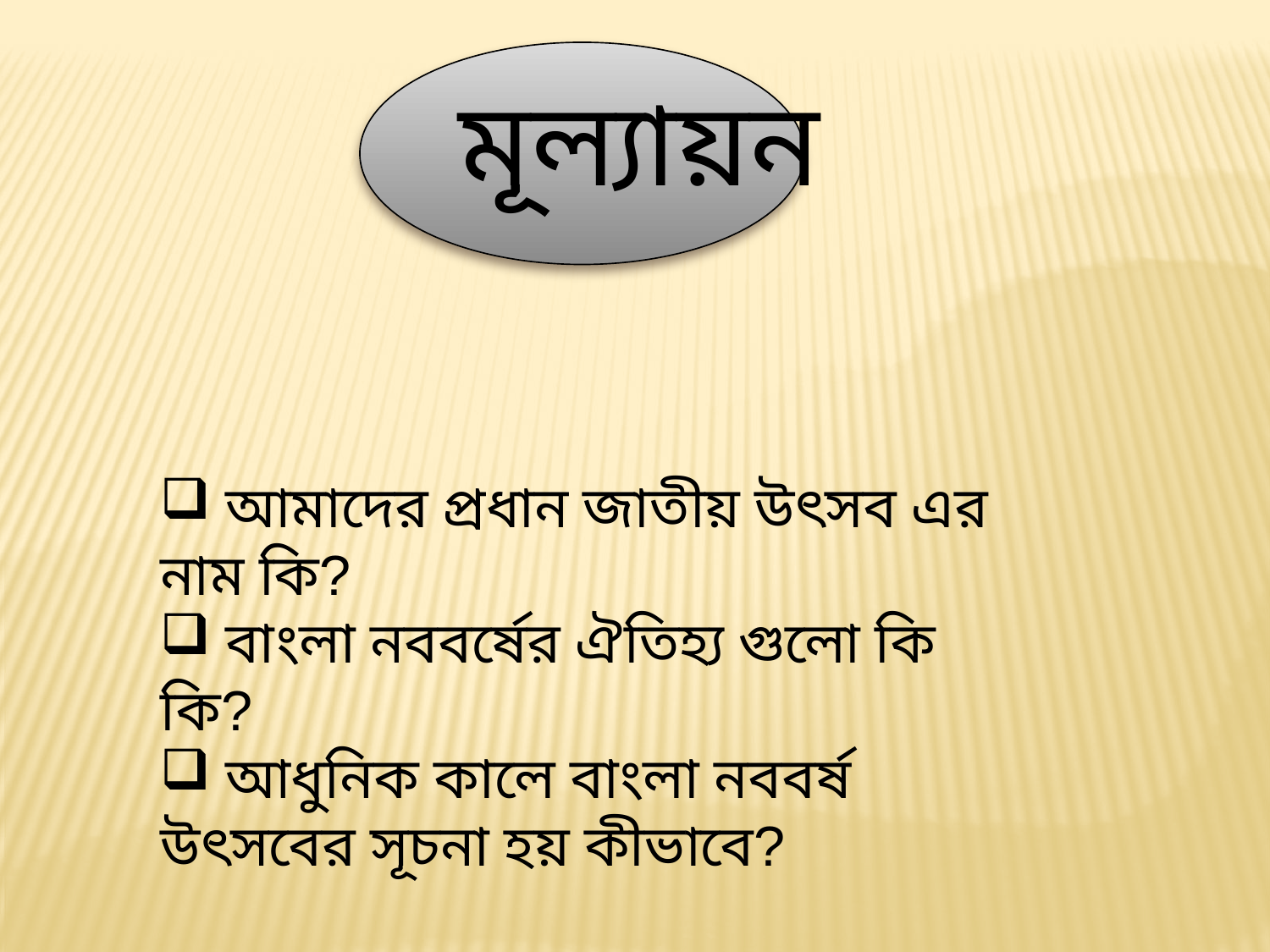

মূল্যায়ন
 আমাদের প্রধান জাতীয় উৎসব এর নাম কি?
 বাংলা নববর্ষের ঐতিহ্য গুলো কি কি?
 আধুনিক কালে বাংলা নববর্ষ উৎসবের সূচনা হয় কীভাবে?